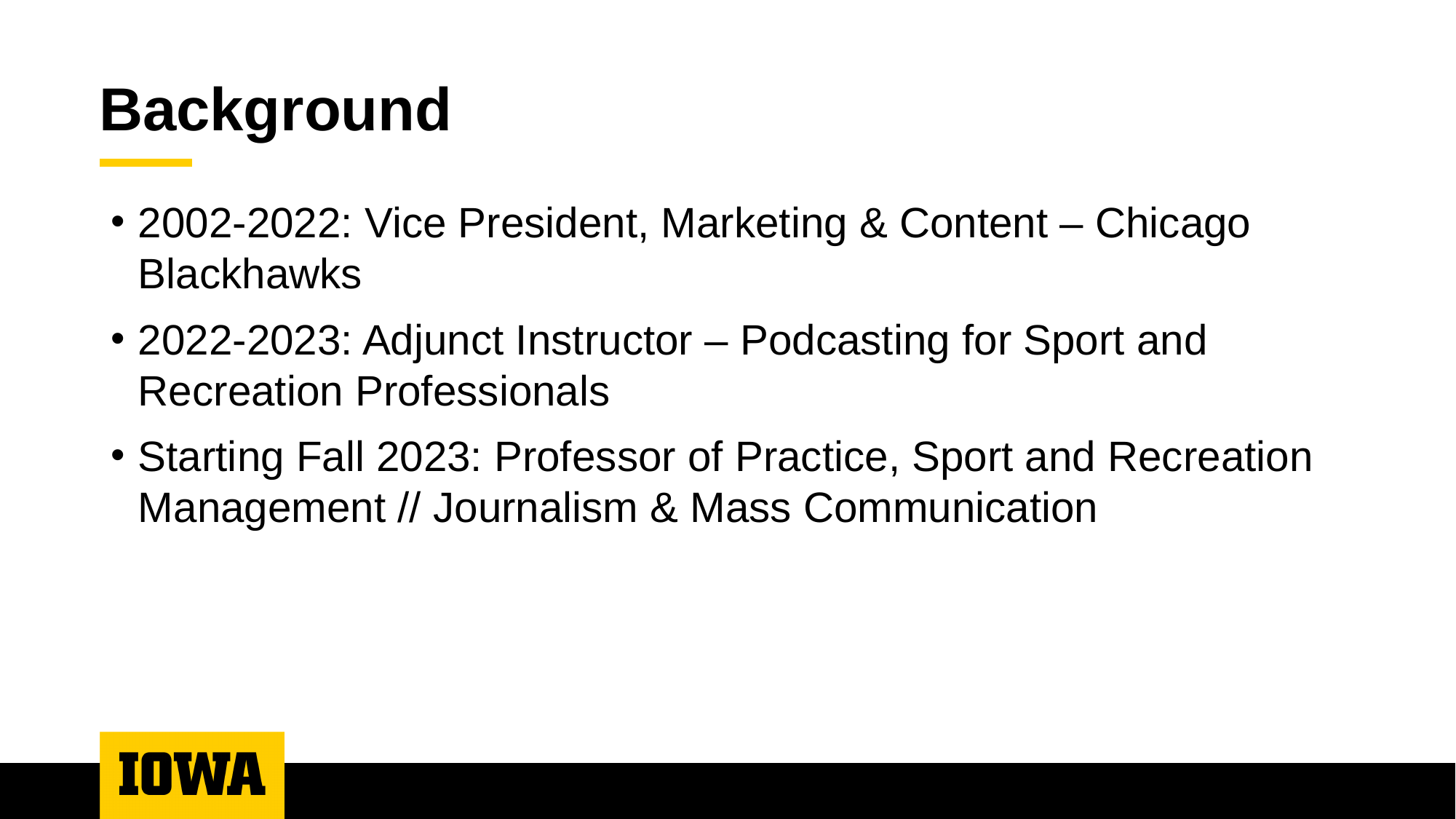

# Background
2002-2022: Vice President, Marketing & Content – Chicago Blackhawks
2022-2023: Adjunct Instructor – Podcasting for Sport and Recreation Professionals
Starting Fall 2023: Professor of Practice, Sport and Recreation Management // Journalism & Mass Communication